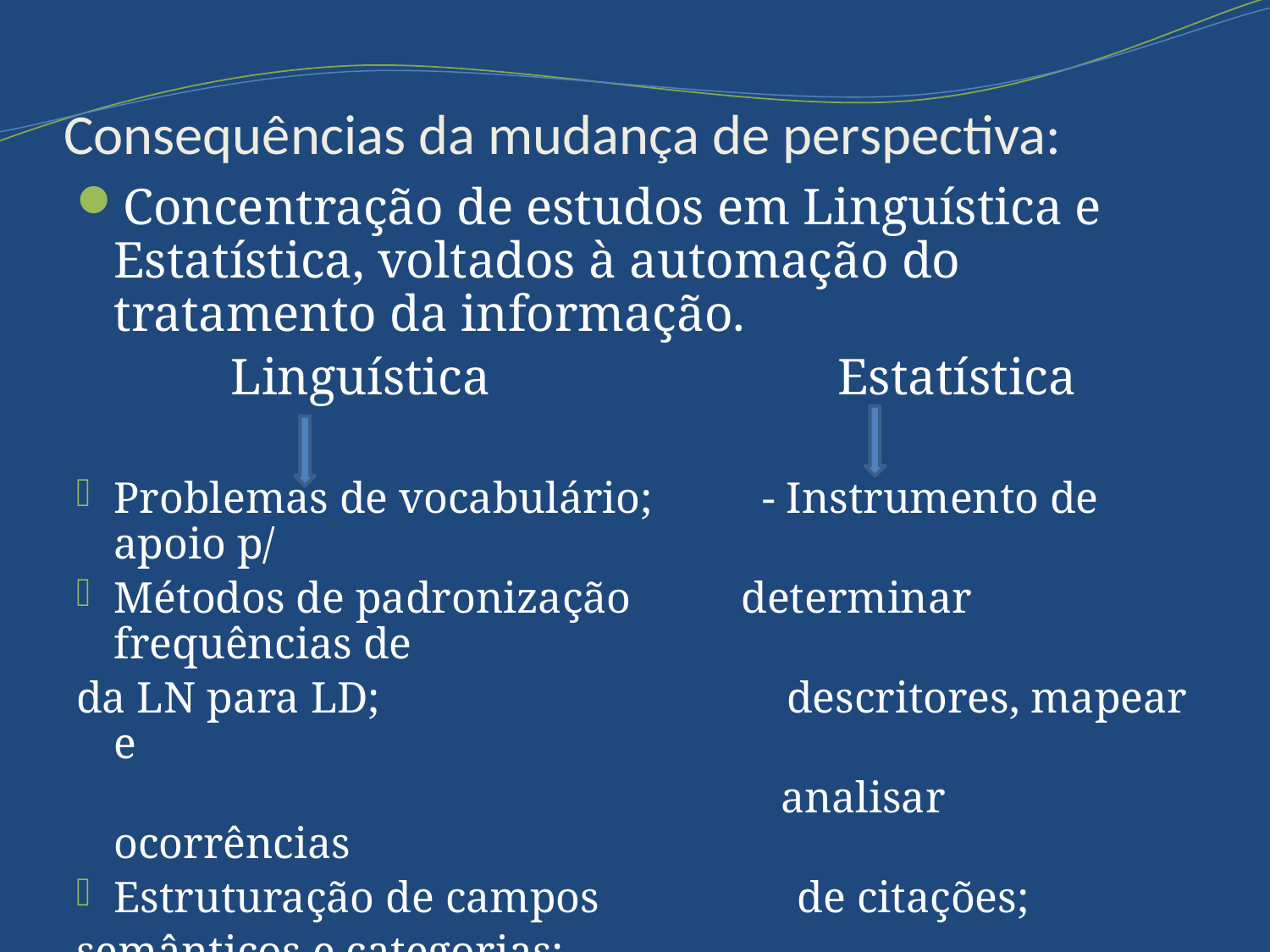

# Consequências da mudança de perspectiva:
Concentração de estudos em Linguística e Estatística, voltados à automação do tratamento da informação.
            Linguística                           Estatística

Problemas de vocabulário;          - Instrumento de apoio p/
Métodos de padronização          determinar frequências de
da LN para LD;                                     descritores, mapear e
                                                                analisar  ocorrências
Estruturação de campos                  de citações;
semânticos e categorias;